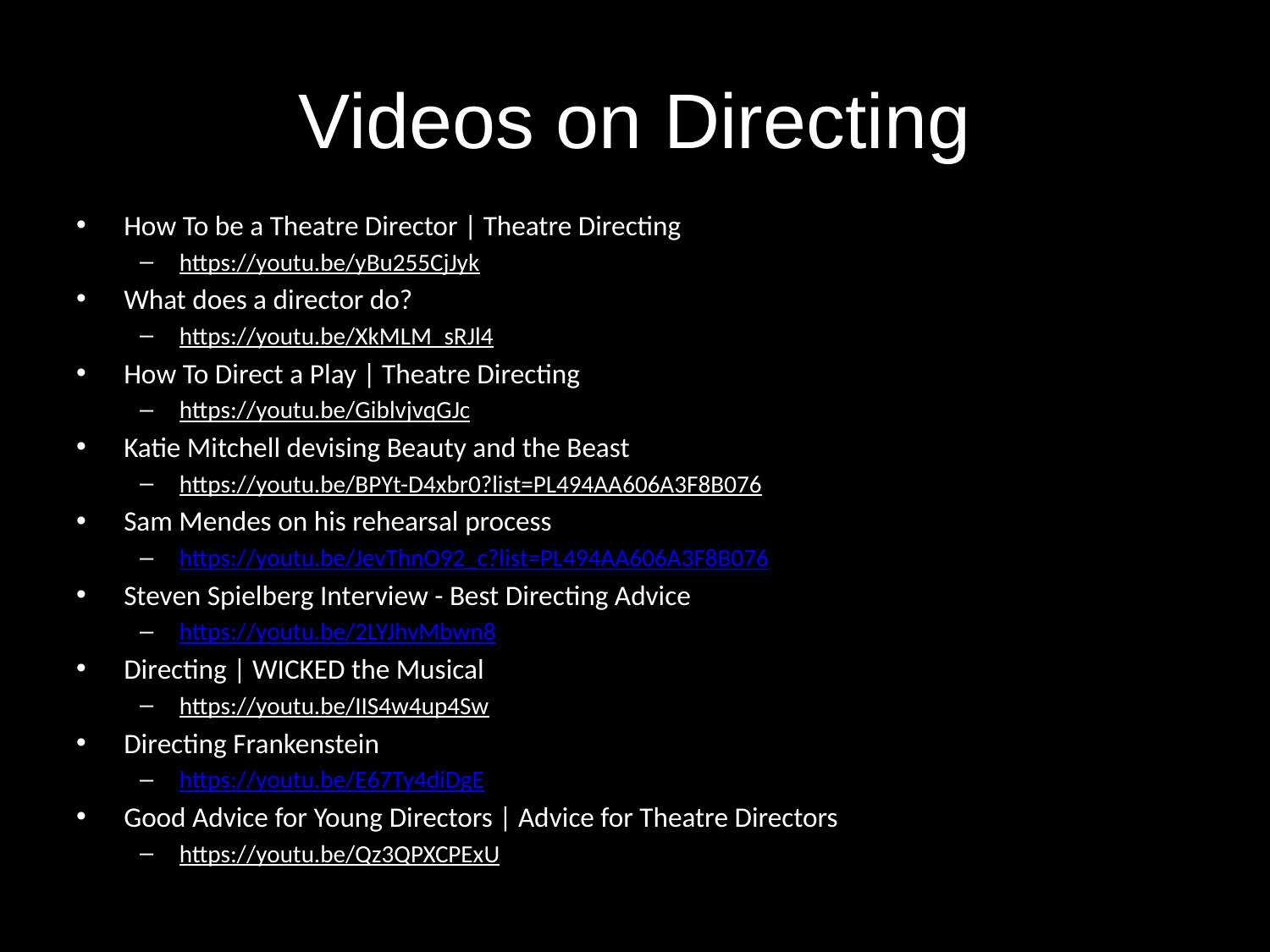

# Videos on Directing
How To be a Theatre Director | Theatre Directing
https://youtu.be/yBu255CjJyk
What does a director do?
https://youtu.be/XkMLM_sRJl4
How To Direct a Play | Theatre Directing
https://youtu.be/GiblvjvqGJc
Katie Mitchell devising Beauty and the Beast
https://youtu.be/BPYt-D4xbr0?list=PL494AA606A3F8B076
Sam Mendes on his rehearsal process
https://youtu.be/JevThnO92_c?list=PL494AA606A3F8B076
Steven Spielberg Interview - Best Directing Advice
https://youtu.be/2LYJhvMbwn8
Directing | WICKED the Musical
https://youtu.be/IIS4w4up4Sw
Directing Frankenstein
https://youtu.be/E67Ty4diDgE
Good Advice for Young Directors | Advice for Theatre Directors
https://youtu.be/Qz3QPXCPExU